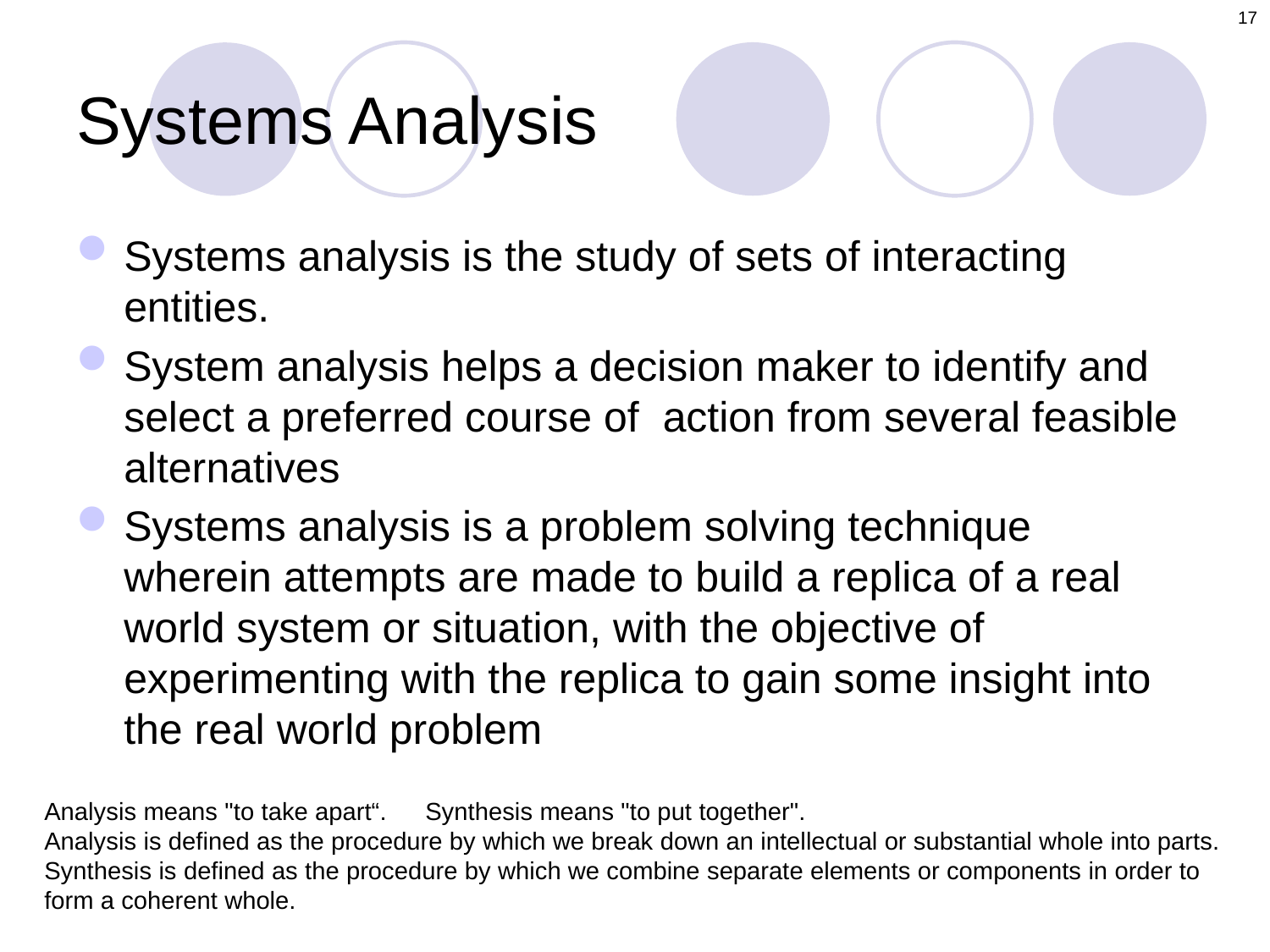

17
# Systems Analysis
Systems analysis is the study of sets of interacting entities.
System analysis helps a decision maker to identify and select a preferred course of  action from several feasible alternatives
Systems analysis is a problem solving technique  wherein attempts are made to build a replica of a real world system or situation, with the objective of experimenting with the replica to gain some insight into the real world problem
Analysis means "to take apart“. 	Synthesis means "to put together".
Analysis is defined as the procedure by which we break down an intellectual or substantial whole into parts.
Synthesis is defined as the procedure by which we combine separate elements or components in order to form a coherent whole.